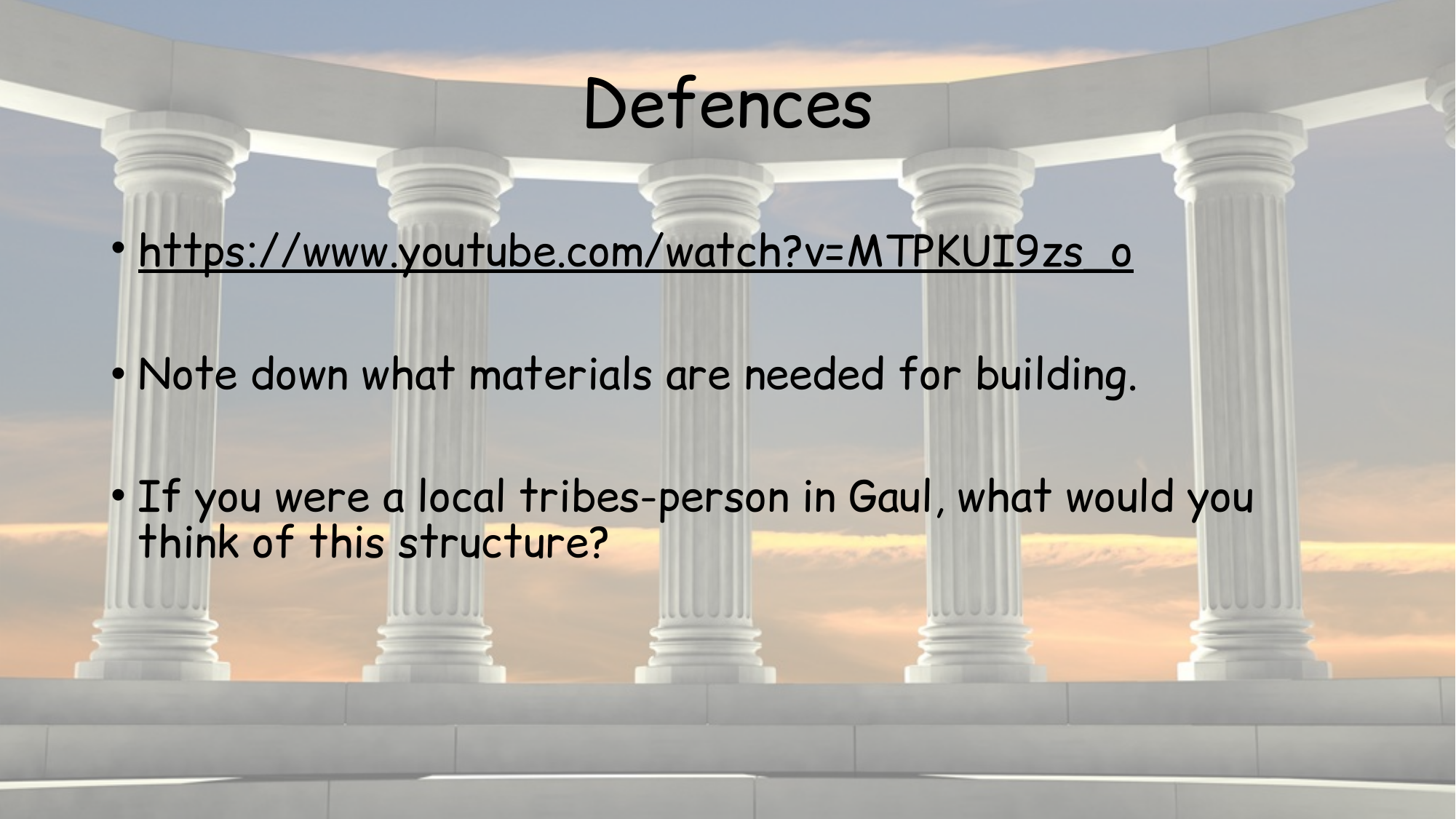

# Defences
https://www.youtube.com/watch?v=MTPKUI9zs_o

Note down what materials are needed for building.

If you were a local tribes-person in Gaul, what would you think of this structure?